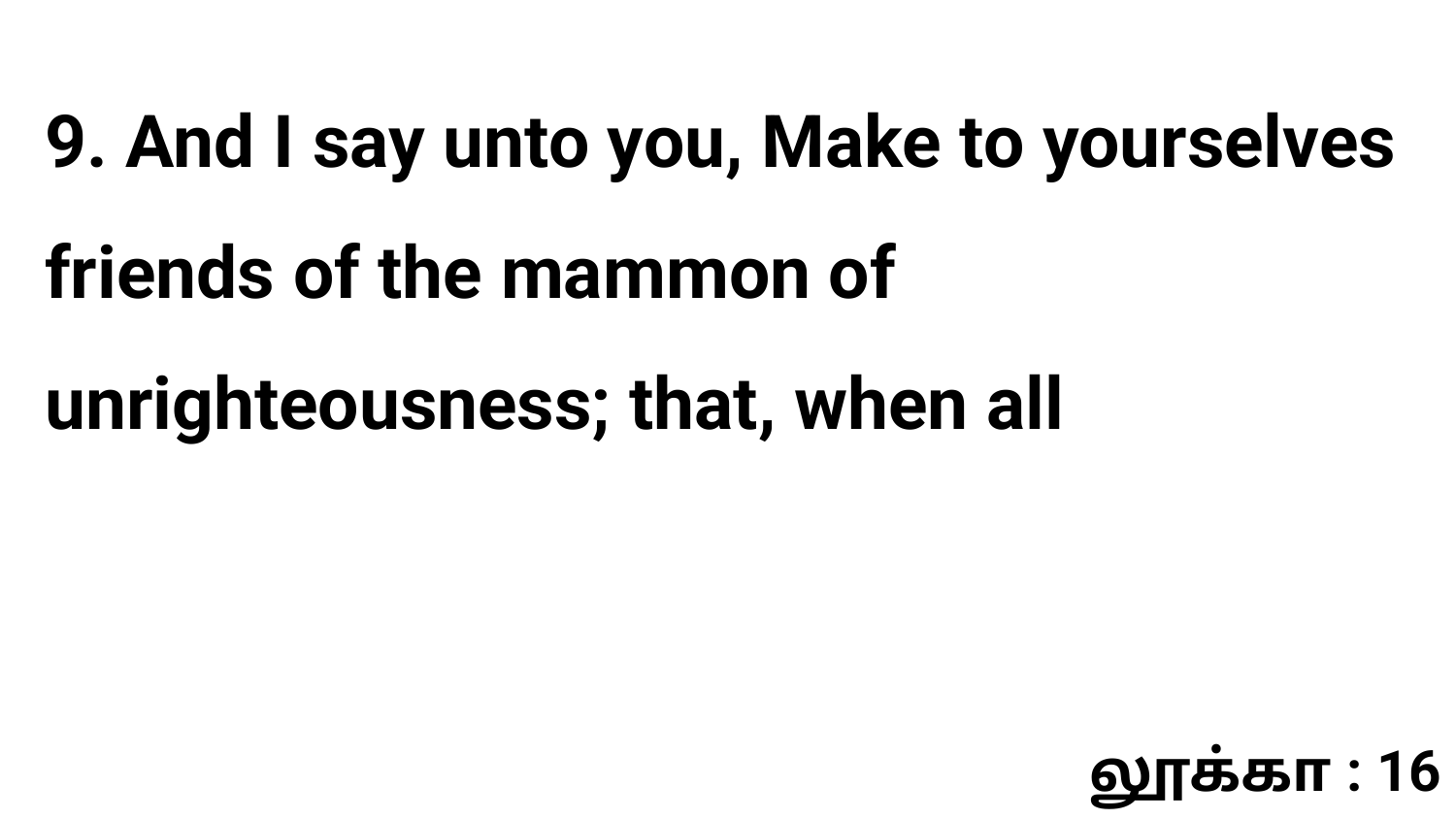

9. And I say unto you, Make to yourselves friends of the mammon of unrighteousness; that, when all
லூக்கா : 16